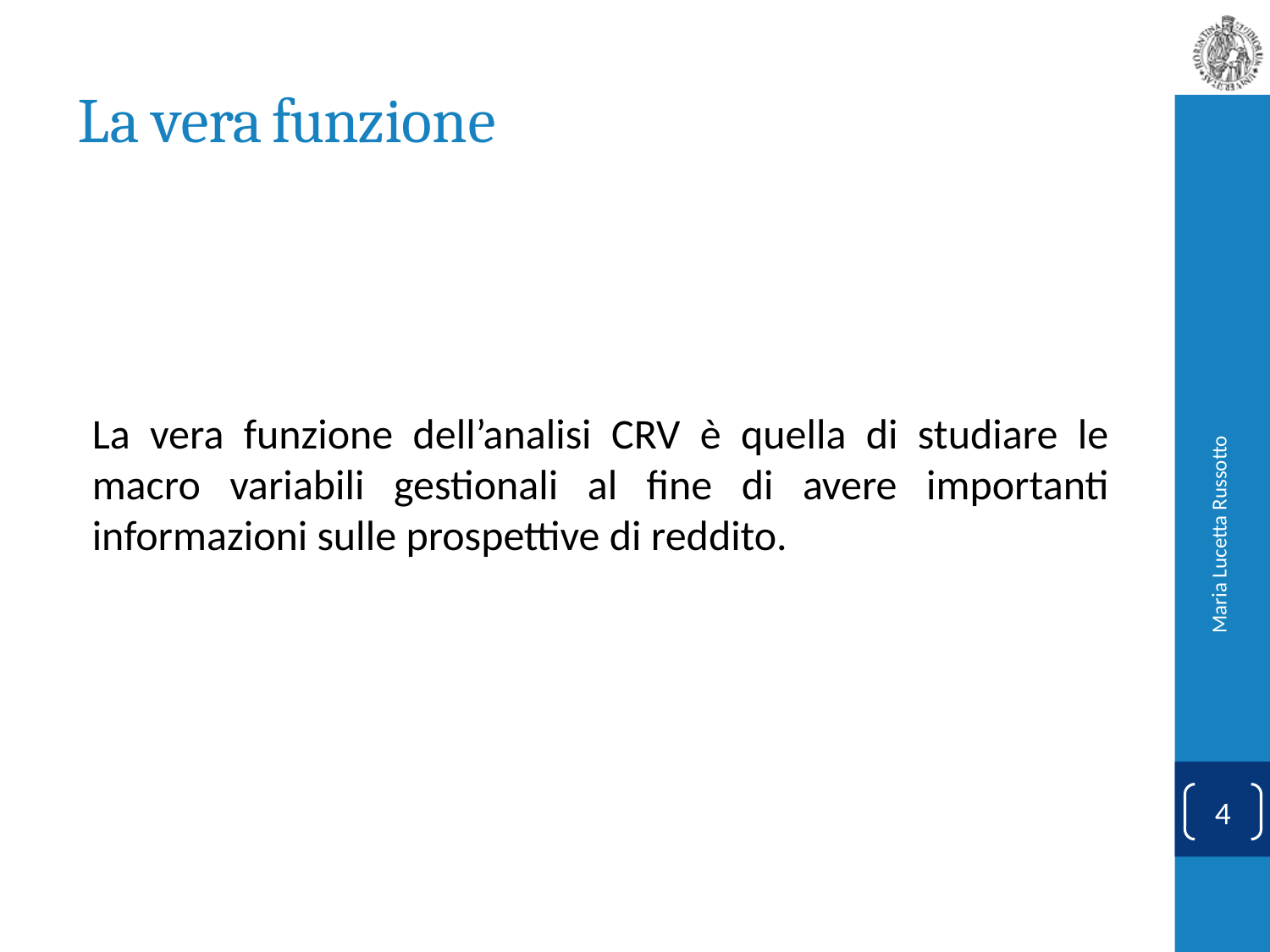

# La vera funzione

La vera funzione dell’analisi CRV è quella di studiare le macro variabili gestionali al fine di avere importanti informazioni sulle prospettive di reddito.
Maria Lucetta Russotto
4